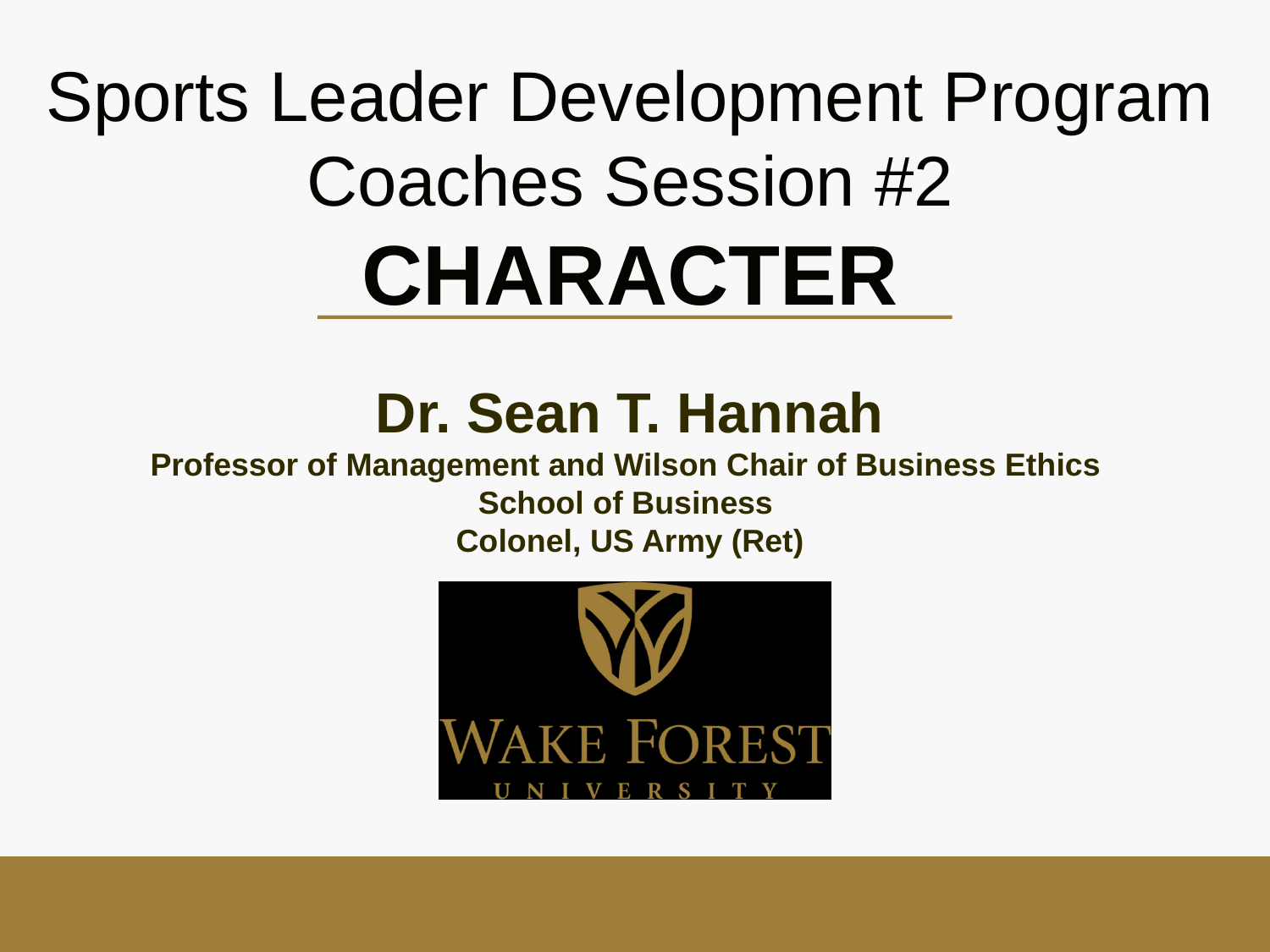

# Sports Leader Development Program Coaches Session #2 CHARACTER
Dr. Sean T. Hannah
Professor of Management and Wilson Chair of Business Ethics
School of Business
Colonel, US Army (Ret)